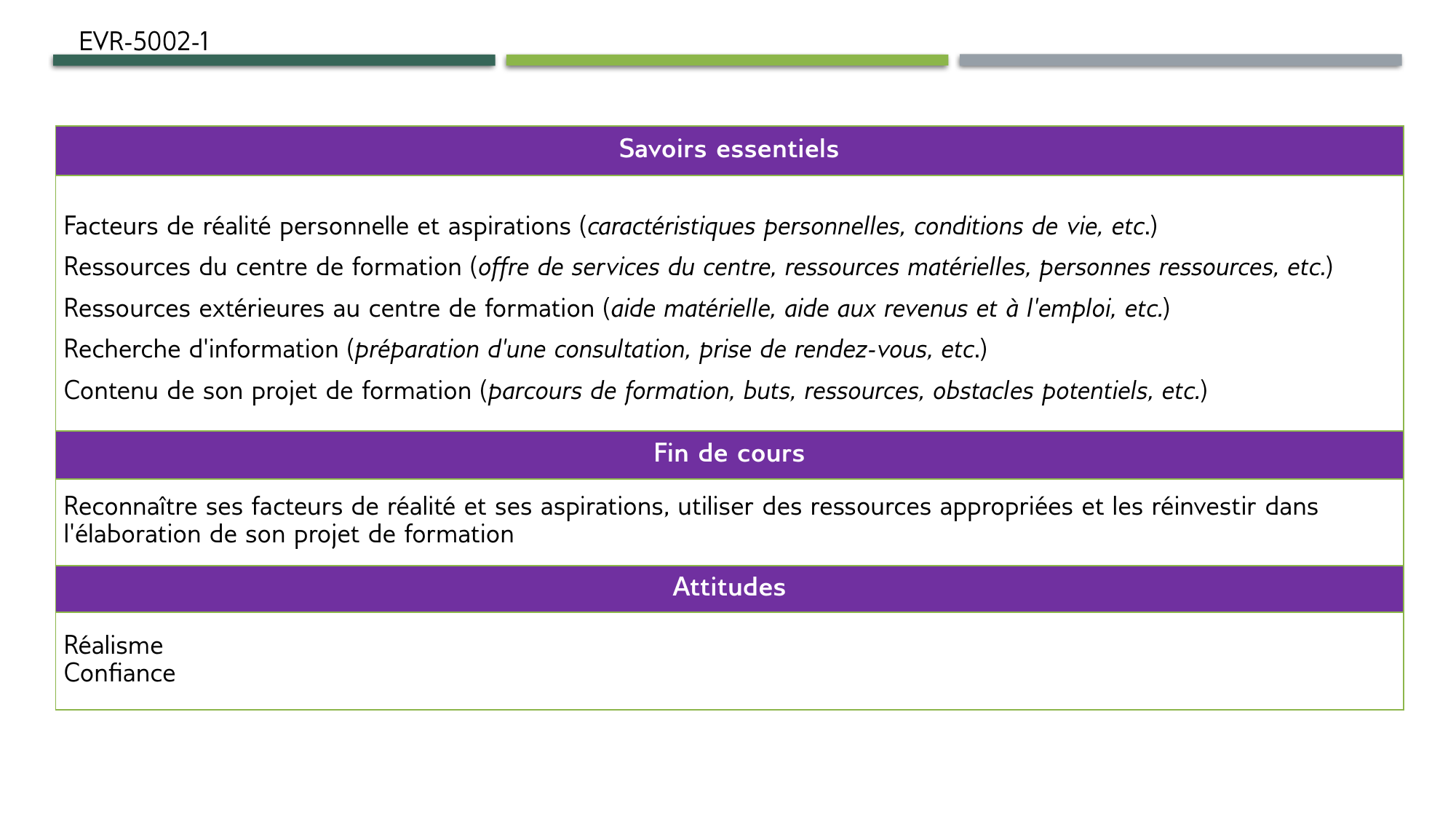

EVR-5002-1
| Savoirs essentiels |
| --- |
| Facteurs de réalité personnelle et aspirations (caractéristiques personnelles, conditions de vie, etc.) Ressources du centre de formation (offre de services du centre, ressources matérielles, personnes ressources, etc.) Ressources extérieures au centre de formation (aide matérielle, aide aux revenus et à l'emploi, etc.) Recherche d'information (préparation d'une consultation, prise de rendez-vous, etc.) Contenu de son projet de formation (parcours de formation, buts, ressources, obstacles potentiels, etc.) |
| Fin de cours |
| Reconnaître ses facteurs de réalité et ses aspirations, utiliser des ressources appropriées et les réinvestir dans l'élaboration de son projet de formation |
| Attitudes |
| Réalisme  Confiance |